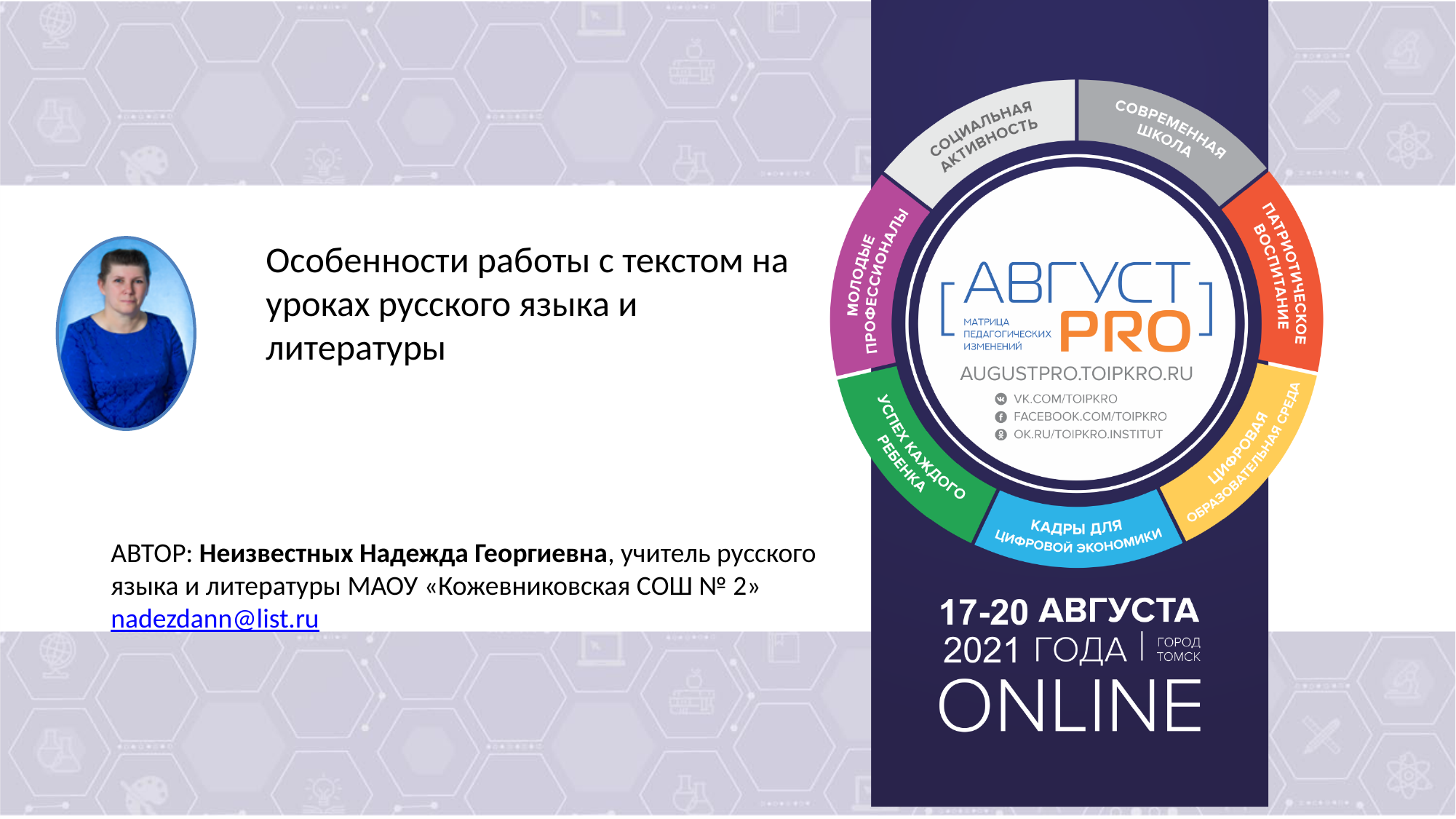

# Особенности работы с текстом на уроках русского языка и литературы

АВТОР: Неизвестных Надежда Георгиевна, учитель русского языка и литературы МАОУ «Кожевниковская СОШ № 2»
nadezdann@list.ru